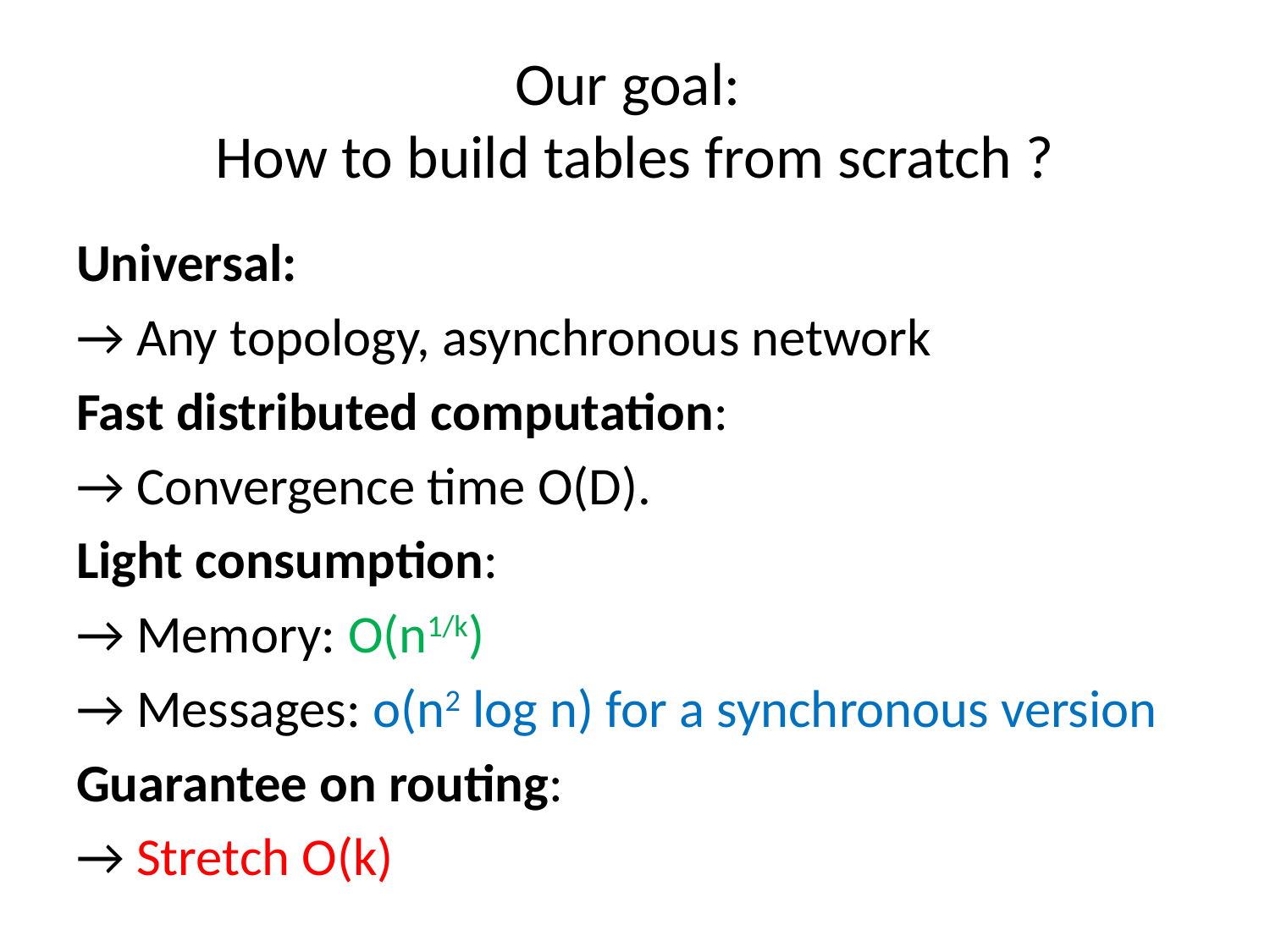

# Our goal: How to build tables from scratch ?
Universal:
→ Any topology, asynchronous network
Fast distributed computation:
→ Convergence time O(D).
Light consumption:
→ Memory: O(n1/k)
→ Messages: o(n2 log n) for a synchronous version
Guarantee on routing:
→ Stretch O(k)